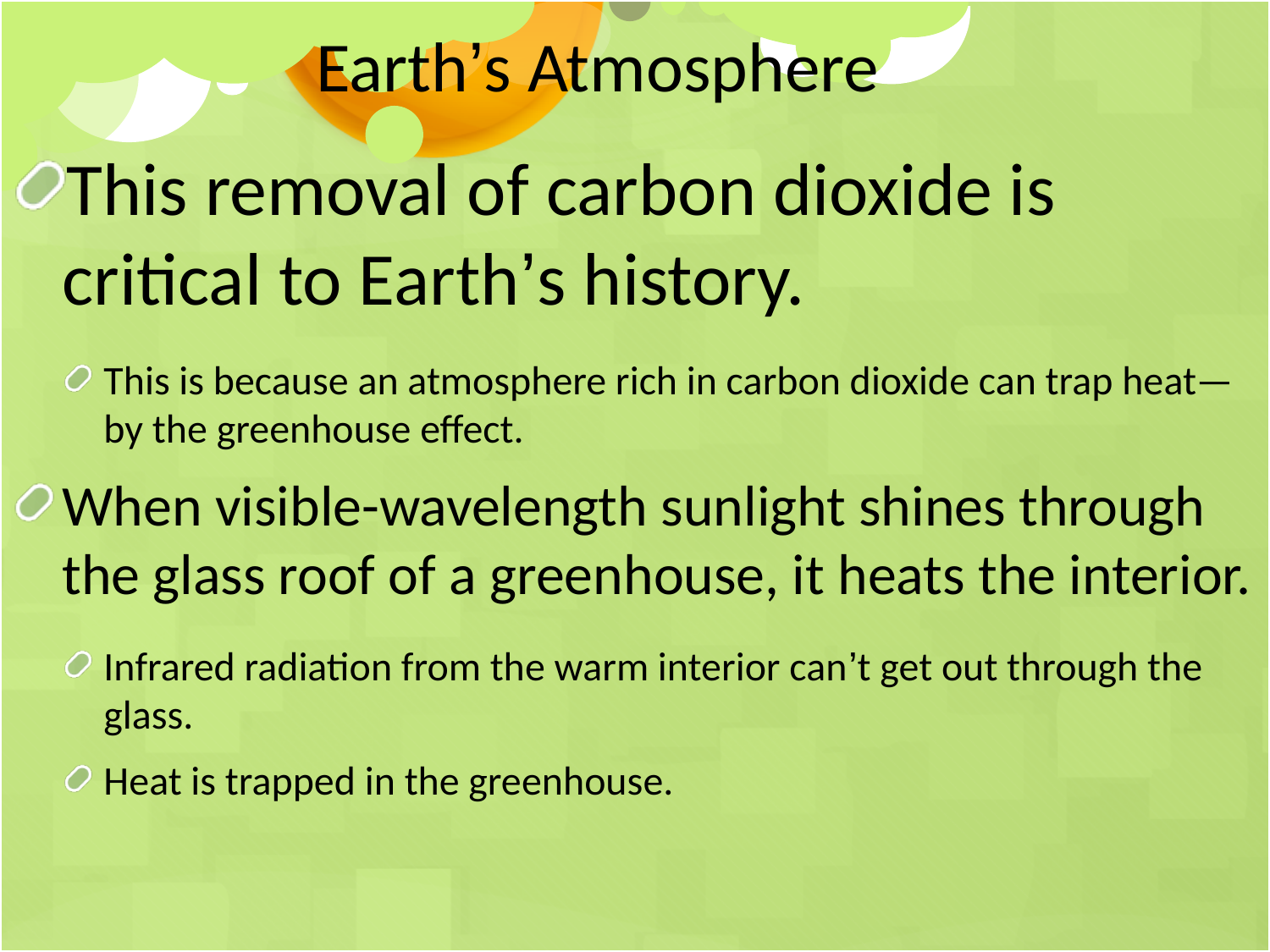

Earth’s Atmosphere
This removal of carbon dioxide is critical to Earth’s history.
This is because an atmosphere rich in carbon dioxide can trap heat—by the greenhouse effect.
When visible-wavelength sunlight shines through the glass roof of a greenhouse, it heats the interior.
Infrared radiation from the warm interior can’t get out through the glass.
Heat is trapped in the greenhouse.